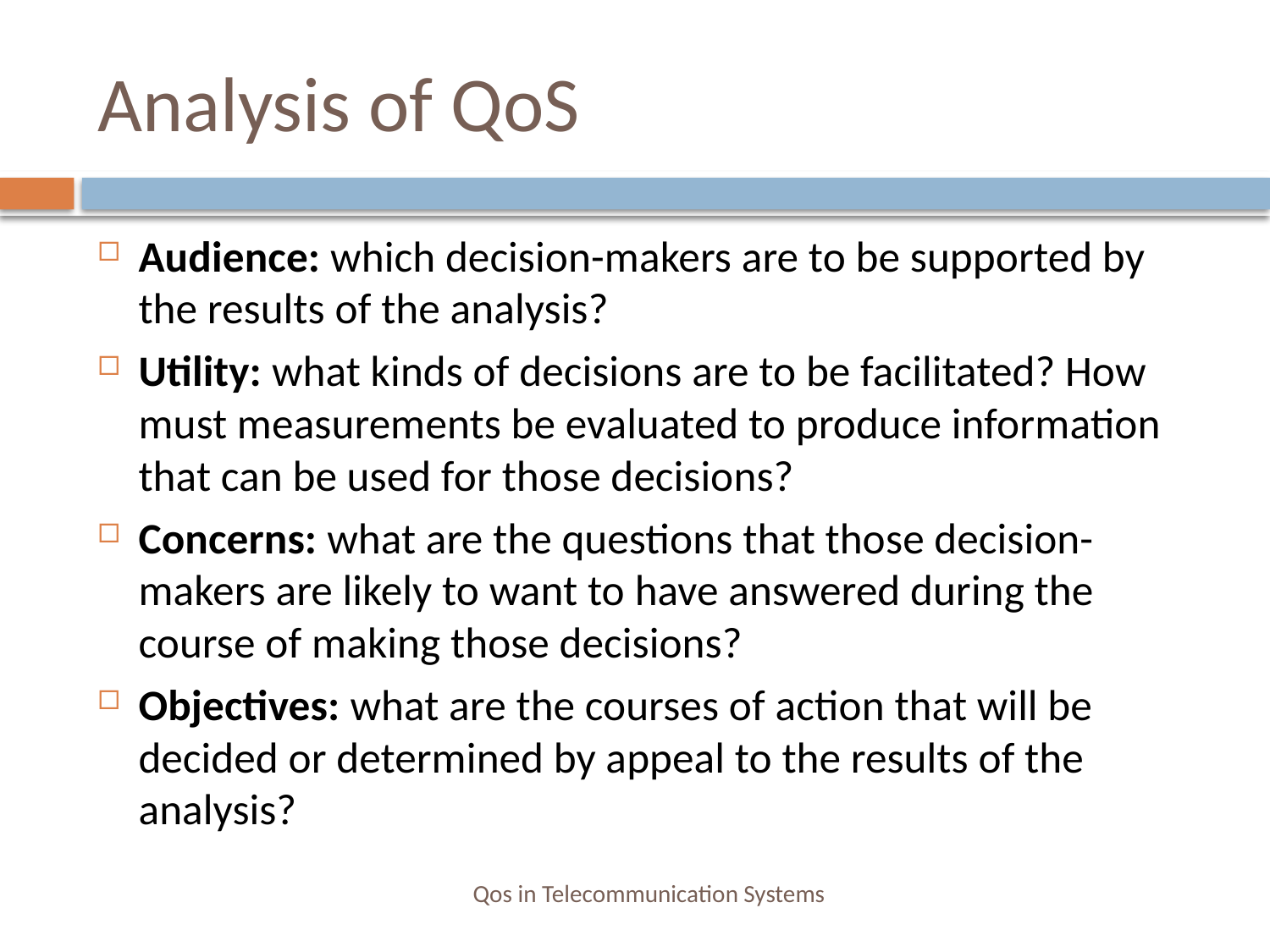

# Analysis of QoS
Audience: which decision-makers are to be supported by the results of the analysis?
Utility: what kinds of decisions are to be facilitated? How must measurements be evaluated to produce information that can be used for those decisions?
Concerns: what are the questions that those decision-makers are likely to want to have answered during the course of making those decisions?
Objectives: what are the courses of action that will be decided or determined by appeal to the results of the analysis?
Qos in Telecommunication Systems